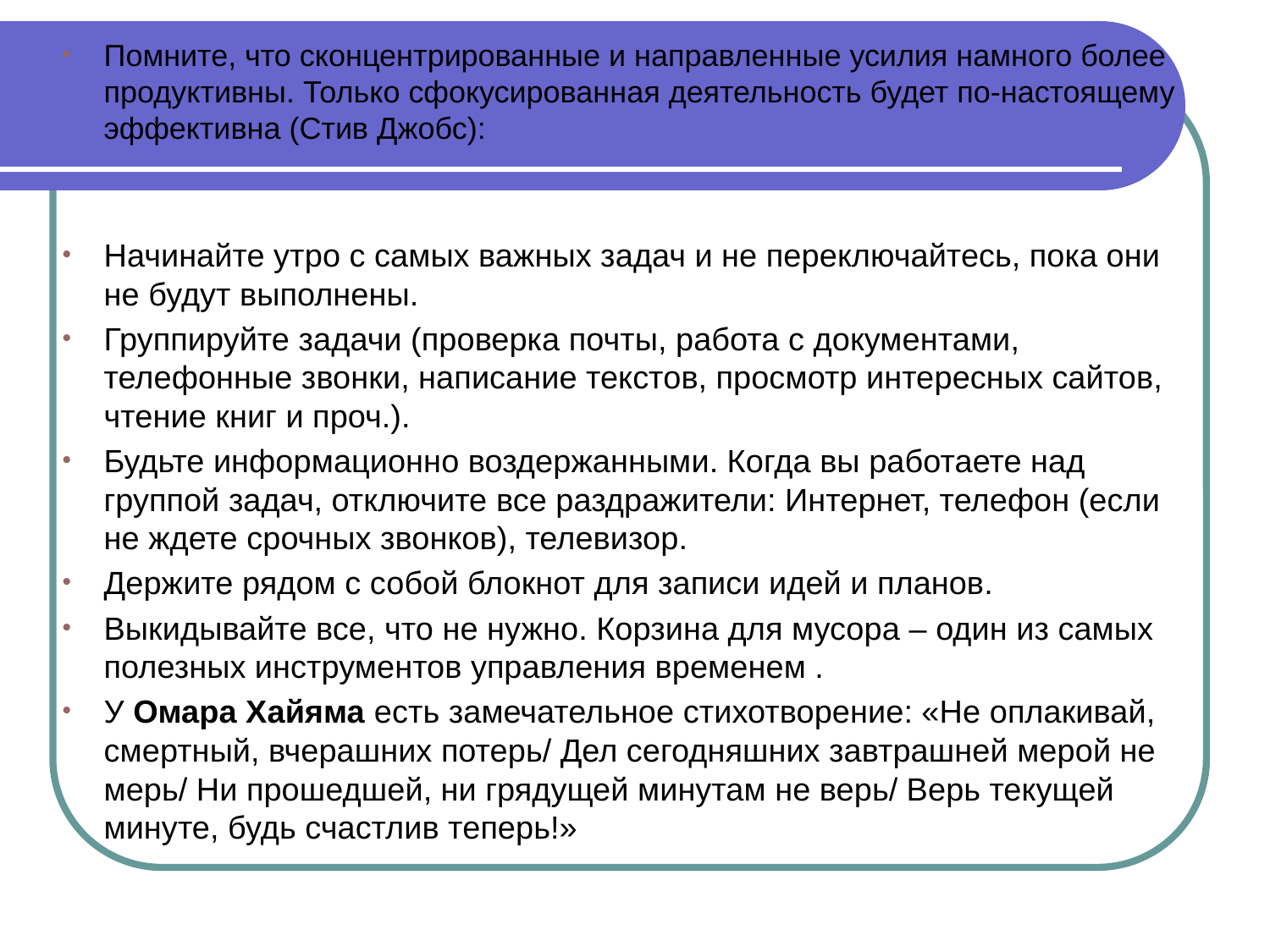

Помните, что сконцентрированные и направленные усилия намного более продуктивны. Только сфокусированная деятельность будет по-настоящему эффективна (Стив Джобс):

Начинайте утро с самых важных задач и не переключайтесь, пока они не будут выполнены.
Группируйте задачи (проверка почты, работа с документами, телефонные звонки, написание текстов, просмотр интересных сайтов, чтение книг и проч.).
Будьте информационно воздержанными. Когда вы работаете над группой задач, отключите все раздражители: Интернет, телефон (если не ждете срочных звонков), телевизор.
Держите рядом с собой блокнот для записи идей и планов.
Выкидывайте все, что не нужно. Корзина для мусора – один из самых полезных инструментов управления временем .
У Омара Хайяма есть замечательное стихотворение: «Не оплакивай, смертный, вчерашних потерь/ Дел сегодняшних завтрашней мерой не мерь/ Ни прошедшей, ни грядущей минутам не верь/ Верь текущей минуте, будь счастлив теперь!»